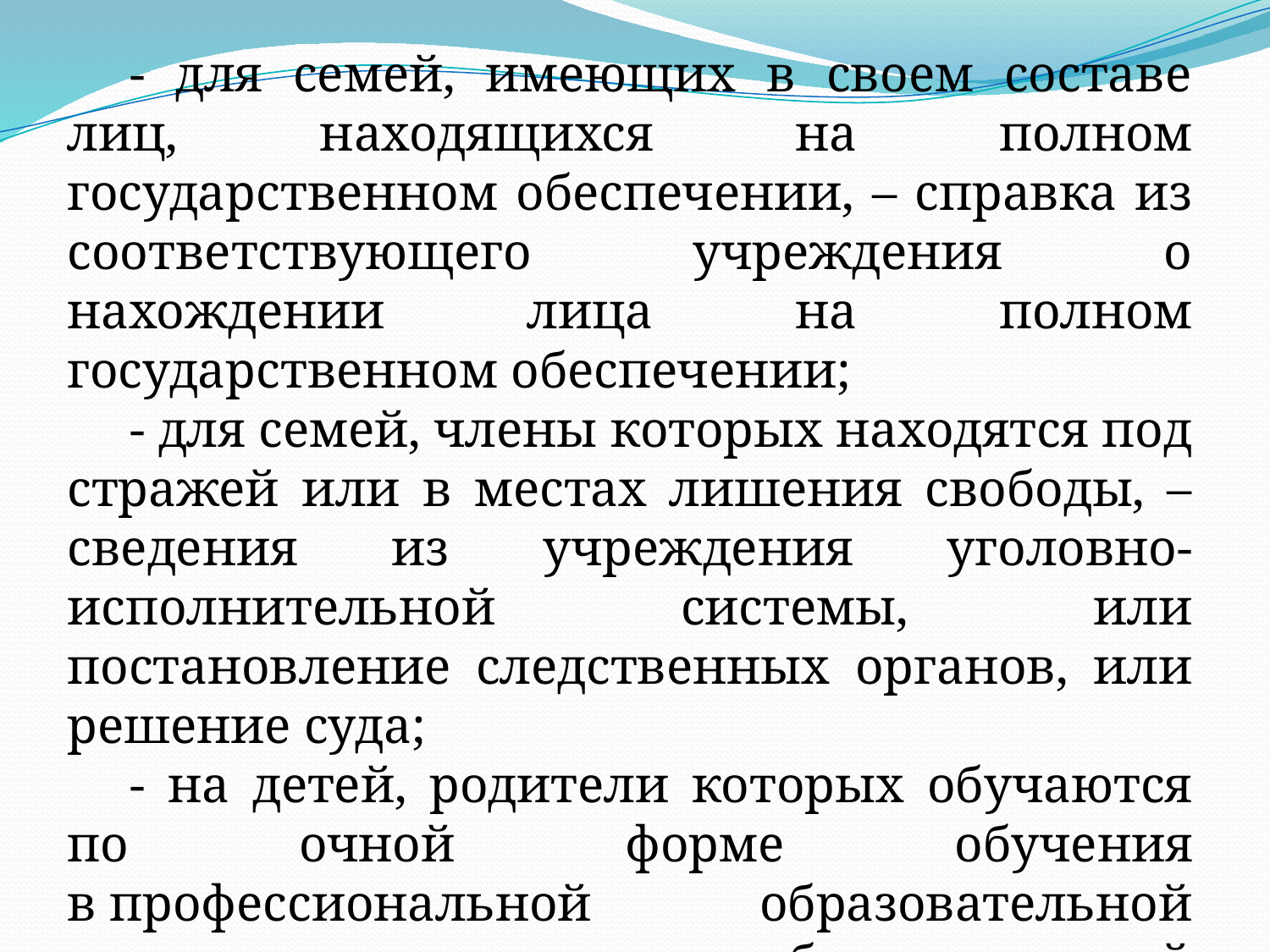

- для семей, имеющих в своем составе лиц, находящихся на полном государственном обеспечении, – справка из соответствующего учреждения о нахождении лица на полном государственном обеспечении;
- для семей, члены которых находятся под стражей или в местах лишения свободы, – сведения из учреждения уголовно-исполнительной системы, или постановление следственных органов, или решение суда;
- на детей, родители которых обучаются по очной форме обучения в профессиональной образовательной организации или образовательной организации высшего образования, – справки из образовательных организаций.